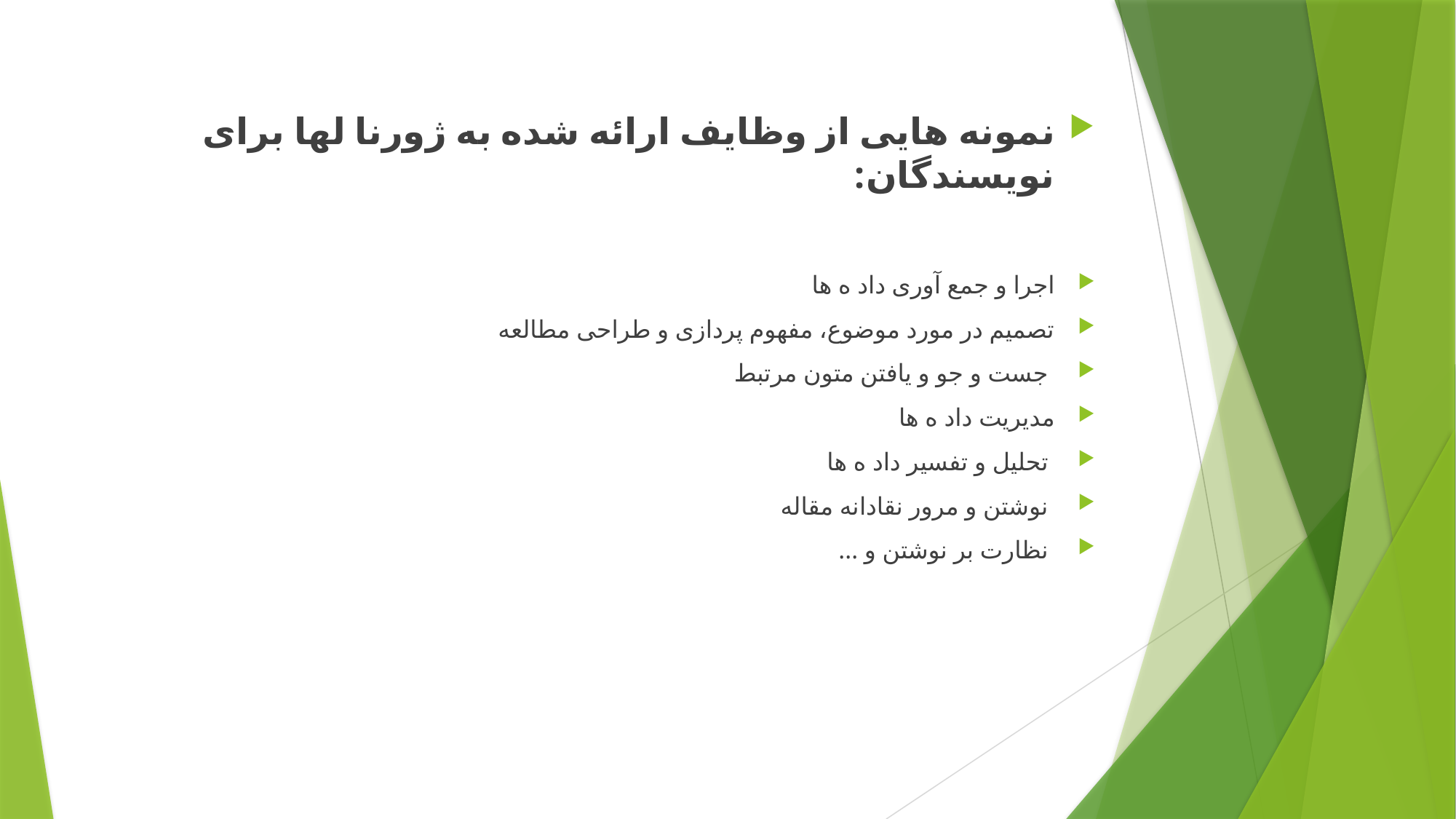

نمونه هایی از وظایف ارائه شده به ژورنا لها برای نویسندگان:

اجرا و جمع آوری داد ه ها
تصمیم در مورد موضوع، مفهوم پردازی و طراحی مطالعه
 جست و جو و یافتن متون مرتبط
مدیریت داد ه ها
 تحلیل و تفسیر داد ه ها
 نوشتن و مرور نقادانه مقاله
 نظارت بر نوشتن و ...